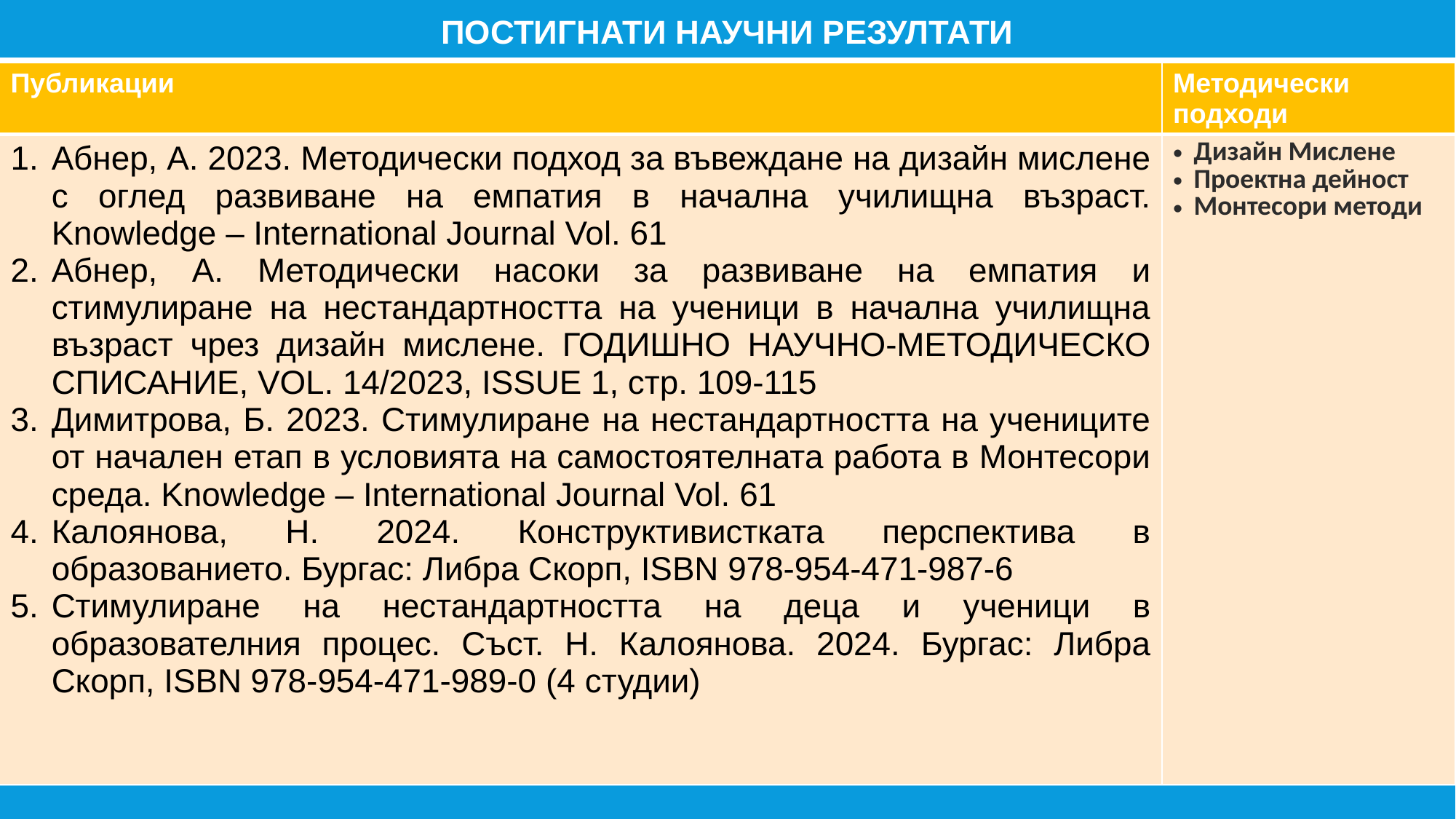

# постигнати научни резултати

| Публикации | Методически подходи |
| --- | --- |
| Абнер, А. 2023. Методически подход за въвеждане на дизайн мислене с оглед развиване на емпатия в начална училищна възраст. Knowledge – International Journal Vol. 61 Абнер, А. Методически насоки за развиване на емпатия и стимулиране на нестандартността на ученици в начална училищна възраст чрез дизайн мислене. ГОДИШНО НАУЧНО-МЕТОДИЧЕСКО СПИСАНИЕ, VOL. 14/2023, ISSUE 1, стр. 109-115 Димитрова, Б. 2023. Стимулиране на нестандартността на учениците от начален етап в условията на самостоятелната работа в Монтесори среда. Knowledge – International Journal Vol. 61 Калоянова, Н. 2024. Конструктивистката перспектива в образованието. Бургас: Либра Скорп, ISBN 978-954-471-987-6 Стимулиране на нестандартността на деца и ученици в образователния процес. Съст. Н. Калоянова. 2024. Бургас: Либра Скорп, ISBN 978-954-471-989-0 (4 студии) | Дизайн Мислене Проектна дейност Монтесори методи |
2. Изследване на нестандартността на деца и ученици
Разработена и апробирана методика за стимулиране на нестандартността на ученици от НУВ чрез дизайн мислене.  Моделите се използват в обучението на студенти по дисциплината Проектно базирано обучение.
Разработена е концепция за самостоятелна работа, базирана на Монтесори педагогиката, за стимулиране на нестандартнастността на ученици от НУВ
Разработени са методически подходи за въвеждане на конструктивисткия подход в обучението